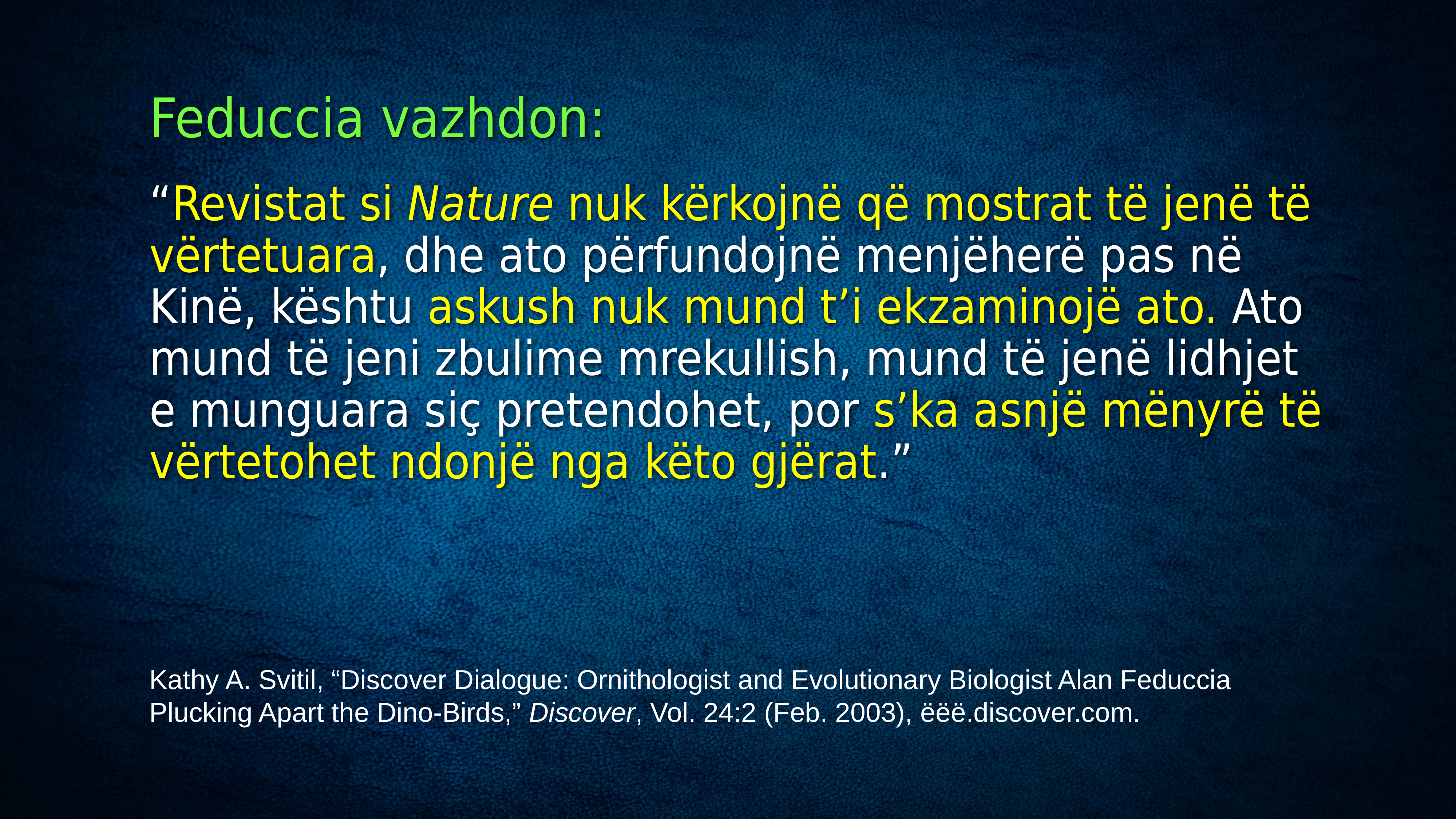

Feduccia vazhdon:
“Revistat si Nature nuk kërkojnë që mostrat të jenë të vërtetuara, dhe ato përfundojnë menjëherë pas në Kinë, kështu askush nuk mund t’i ekzaminojë ato. Ato mund të jeni zbulime mrekullish, mund të jenë lidhjet e munguara siç pretendohet, por s’ka asnjë mënyrë të vërtetohet ndonjë nga këto gjërat.”

Kathy A. Svitil, “Discover Dialogue: Ornithologist and Evolutionary Biologist Alan Feduccia Plucking Apart the Dino-Birds,” Discover, Vol. 24:2 (Feb. 2003), ëëë.discover.com.